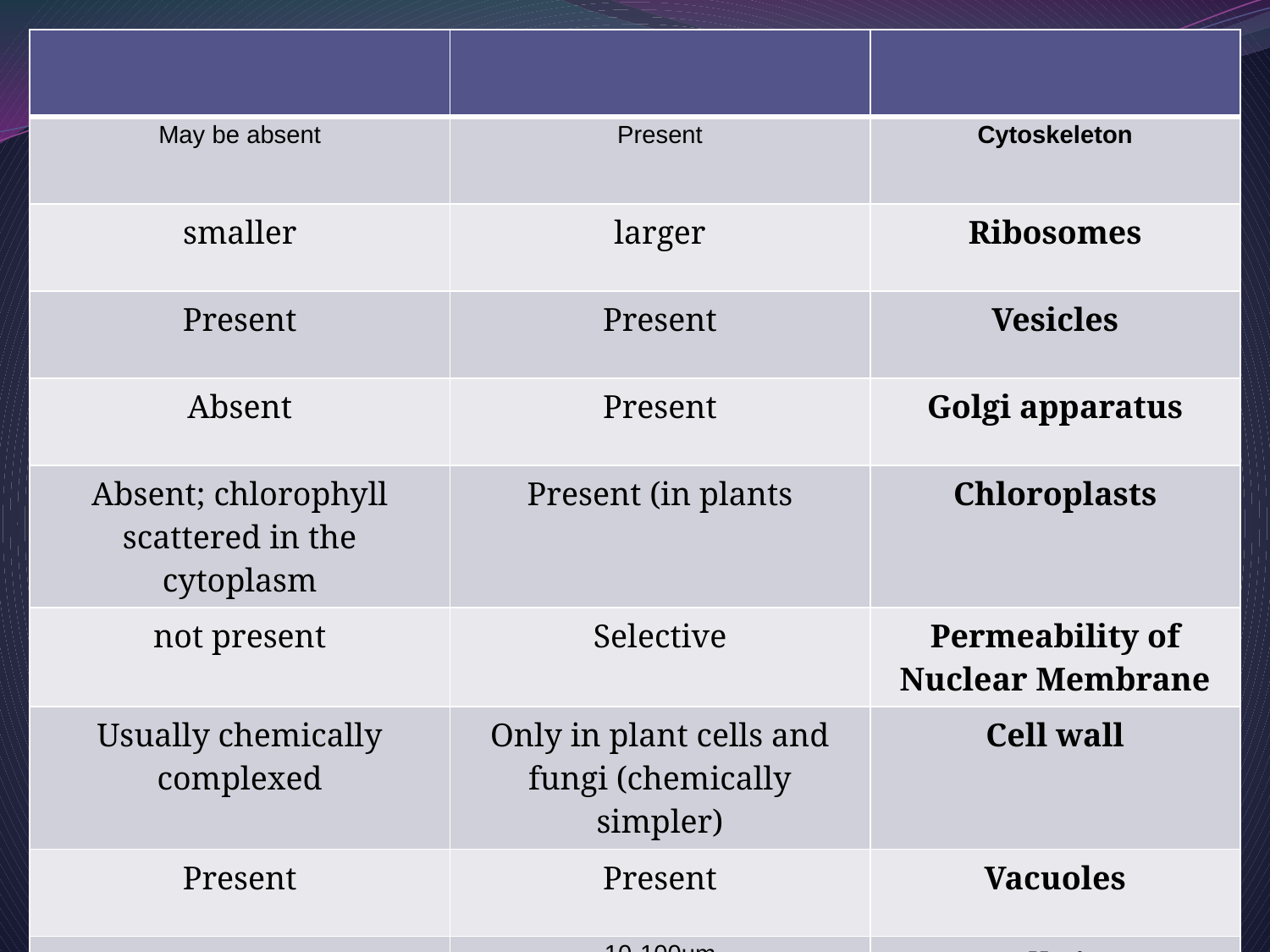

|  |  |  |
| --- | --- | --- |
| May be absent | Present | Cytoskeleton |
| smaller | larger | Ribosomes |
| Present | Present | Vesicles |
| Absent | Present | Golgi apparatus |
| Absent; chlorophyll scattered in the cytoplasm | Present (in plants | Chloroplasts |
| not present | Selective | Permeability of Nuclear Membrane |
| Usually chemically complexed | Only in plant cells and fungi (chemically simpler) | Cell wall |
| Present | Present | Vacuoles |
| 1-10um | 10-100um | Cell size |